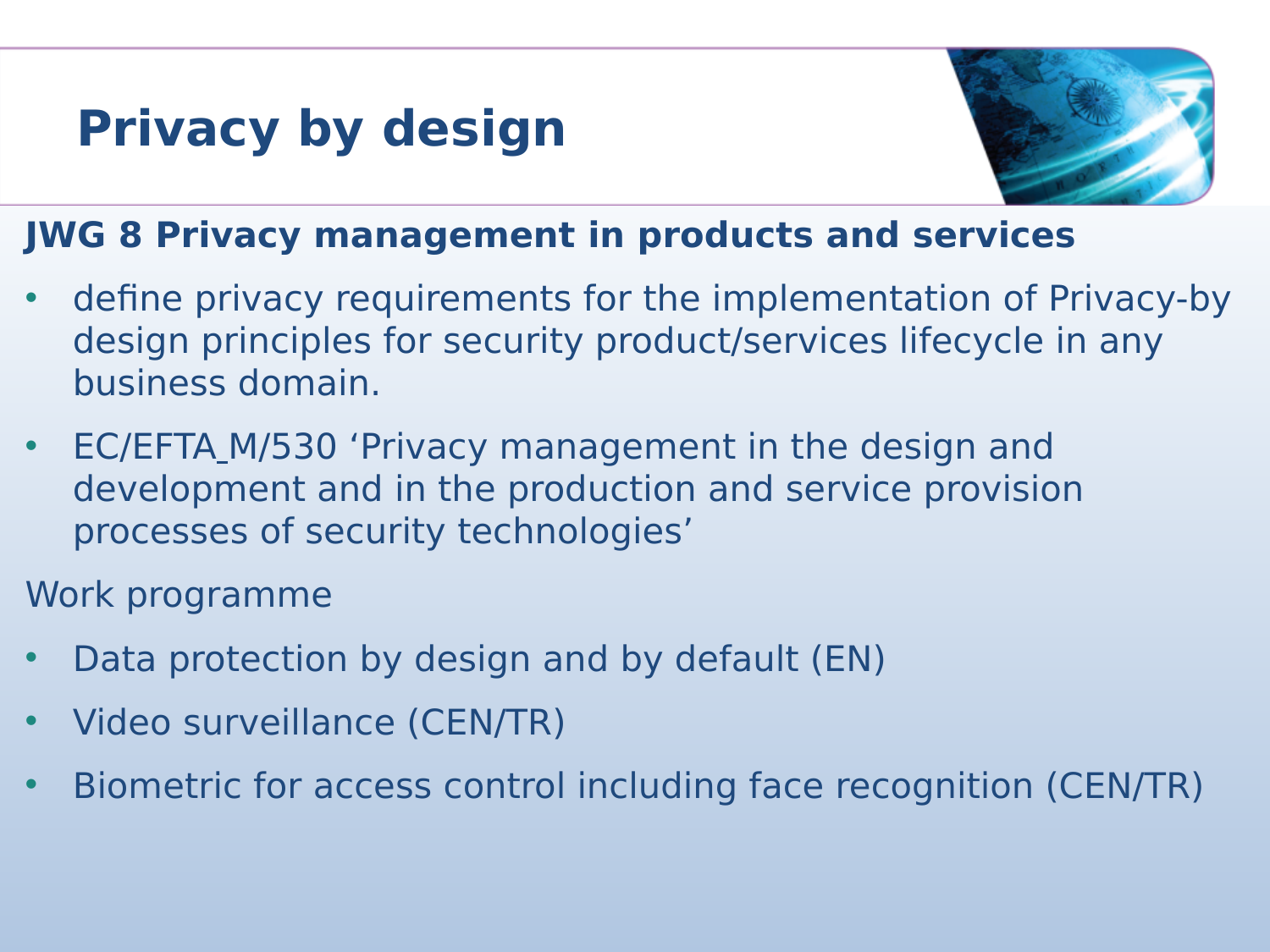

# Privacy by design
JWG 8 Privacy management in products and services
define privacy requirements for the implementation of Privacy-by design principles for security product/services lifecycle in any business domain.
EC/EFTA M/530 ‘Privacy management in the design and development and in the production and service provision processes of security technologies’
Work programme
Data protection by design and by default (EN)
Video surveillance (CEN/TR)
Biometric for access control including face recognition (CEN/TR)